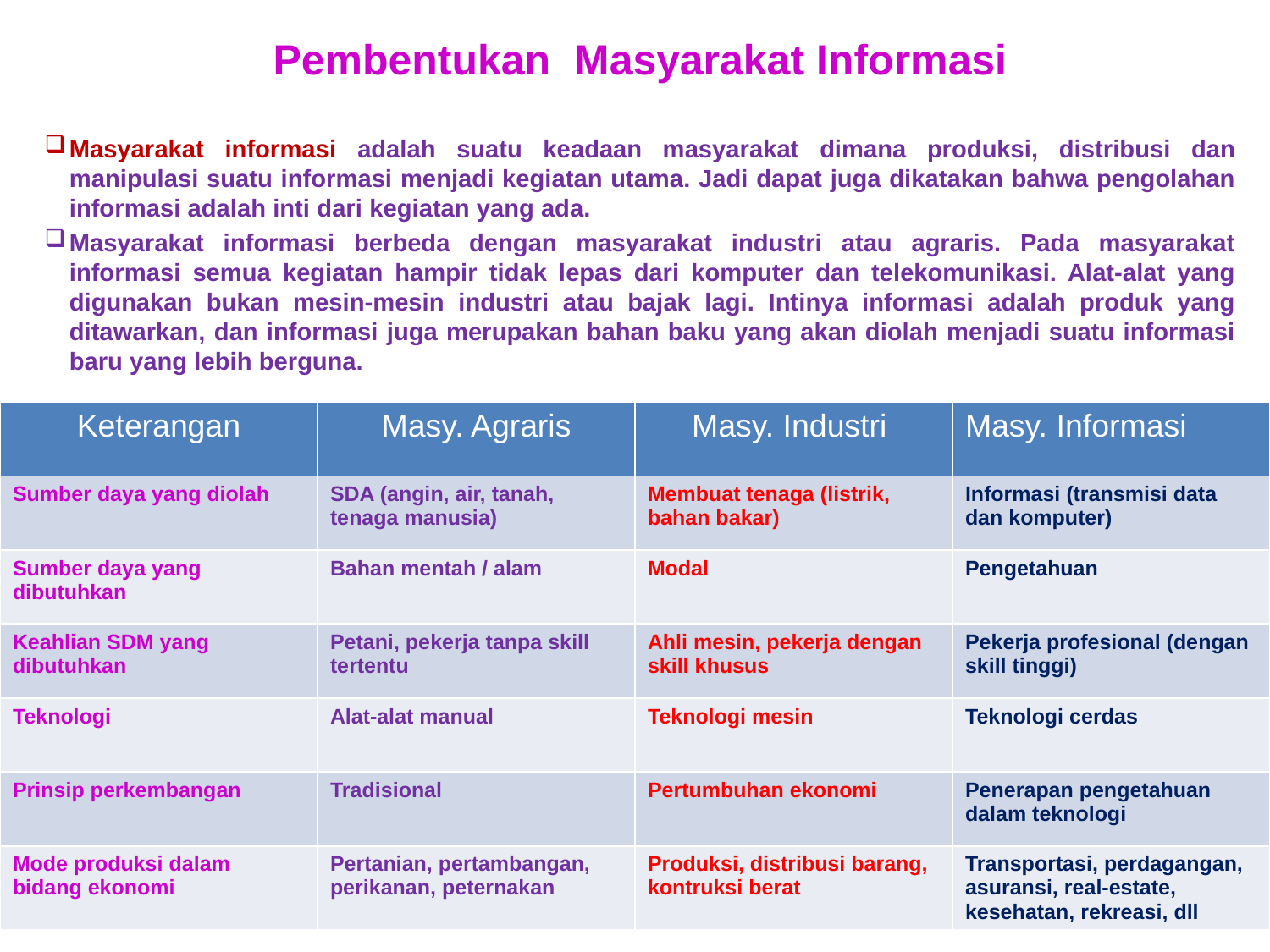

# Pembentukan  Masyarakat Informasi
Masyarakat informasi adalah suatu keadaan masyarakat dimana produksi, distribusi dan manipulasi suatu informasi menjadi kegiatan utama. Jadi dapat juga dikatakan bahwa pengolahan informasi adalah inti dari kegiatan yang ada.
Masyarakat informasi berbeda dengan masyarakat industri atau agraris. Pada masyarakat informasi semua kegiatan hampir tidak lepas dari komputer dan telekomunikasi. Alat-alat yang digunakan bukan mesin-mesin industri atau bajak lagi. Intinya informasi adalah produk yang ditawarkan, dan informasi juga merupakan bahan baku yang akan diolah menjadi suatu informasi baru yang lebih berguna.

| Keterangan | Masy. Agraris | Masy. Industri | Masy. Informasi |
| --- | --- | --- | --- |
| Sumber daya yang diolah | SDA (angin, air, tanah, tenaga manusia) | Membuat tenaga (listrik, bahan bakar) | Informasi (transmisi data dan komputer) |
| Sumber daya yang dibutuhkan | Bahan mentah / alam | Modal | Pengetahuan |
| Keahlian SDM yang dibutuhkan | Petani, pekerja tanpa skill tertentu | Ahli mesin, pekerja dengan skill khusus | Pekerja profesional (dengan skill tinggi) |
| Teknologi | Alat-alat manual | Teknologi mesin | Teknologi cerdas |
| Prinsip perkembangan | Tradisional | Pertumbuhan ekonomi | Penerapan pengetahuan dalam teknologi |
| Mode produksi dalam bidang ekonomi | Pertanian, pertambangan, perikanan, peternakan | Produksi, distribusi barang, kontruksi berat | Transportasi, perdagangan, asuransi, real-estate, kesehatan, rekreasi, dll |